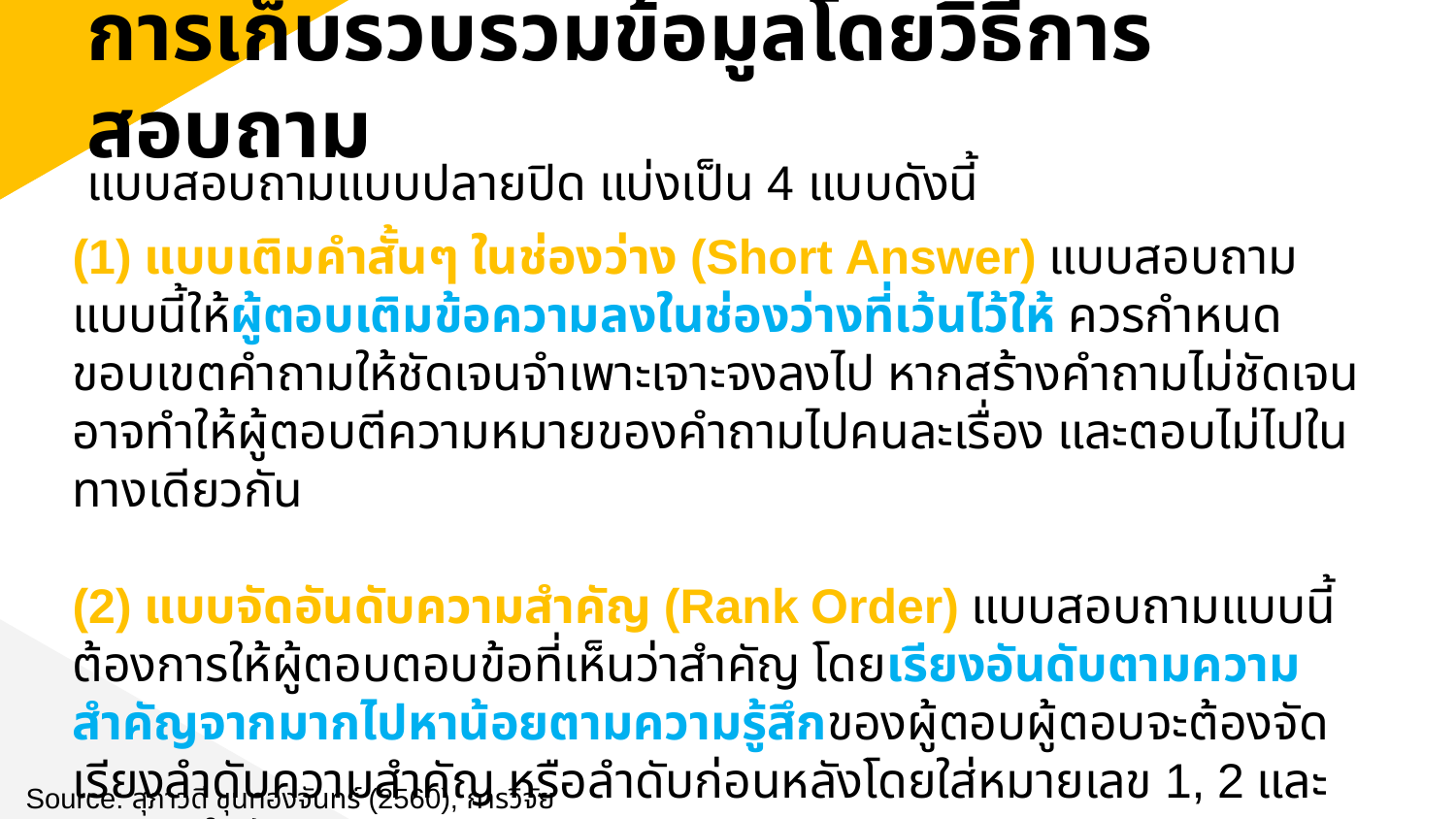

การเก็บรวบรวมข้อมูลโดยวิธีการสอบถาม
แบบสอบถามแบบปลายปิด แบ่งเป็น 4 แบบดังนี้
(1) แบบเติมคำสั้นๆ ในช่องว่าง (Short Answer) แบบสอบถามแบบนี้ให้ผู้ตอบเติมข้อความลงในช่องว่างที่เว้นไว้ให้ ควรกำหนดขอบเขตคำถามให้ชัดเจนจำเพาะเจาะจงลงไป หากสร้างคำถามไม่ชัดเจน อาจทำให้ผู้ตอบตีความหมายของคำถามไปคนละเรื่อง และตอบไม่ไปในทางเดียวกัน

(2) แบบจัดอันดับความสำคัญ (Rank Order) แบบสอบถามแบบนี้ต้องการให้ผู้ตอบตอบข้อที่เห็นว่าสำคัญ โดยเรียงอันดับตามความสำคัญจากมากไปหาน้อยตามความรู้สึกของผู้ตอบผู้ตอบจะต้องจัดเรียงลำดับความสำคัญ หรือลำดับก่อนหลังโดยใส่หมายเลข 1, 2 และ 3 ตามลำดับ
Source: สุภาวดี ขุนทองจันทร์ (2560), การวิจัยธุรกิจ